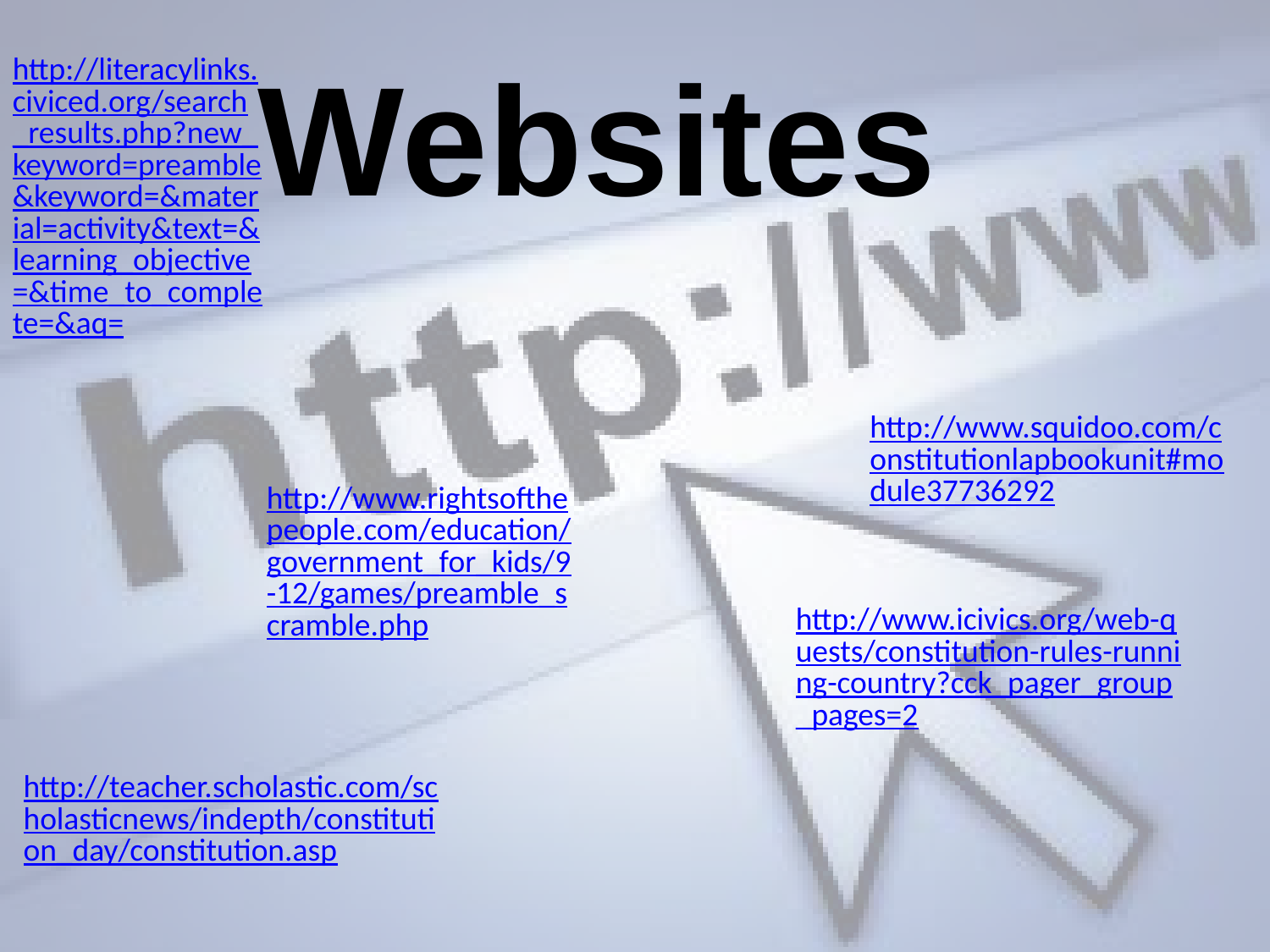

# Websites
http://literacylinks.civiced.org/search_results.php?new_keyword=preamble&keyword=&material=activity&text=&learning_objective=&time_to_complete=&aq=
http://www.squidoo.com/constitutionlapbookunit#module37736292
http://www.rightsofthepeople.com/education/government_for_kids/9-12/games/preamble_scramble.php
http://www.icivics.org/web-quests/constitution-rules-running-country?cck_pager_group_pages=2
http://teacher.scholastic.com/scholasticnews/indepth/constitution_day/constitution.asp